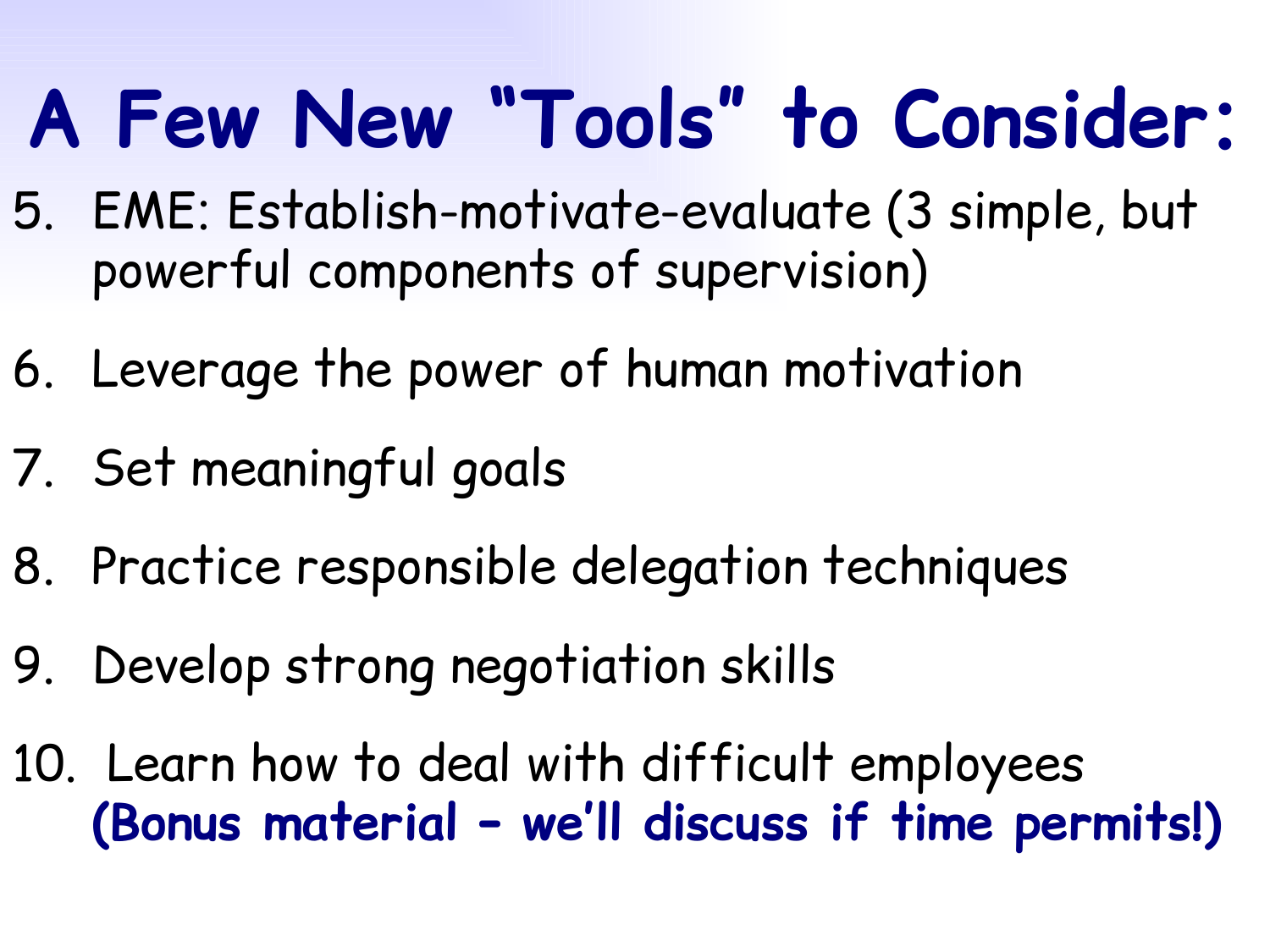

A Few New “Tools” to Consider:

EME: Establish-motivate-evaluate (3 simple, but powerful components of supervision)
Leverage the power of human motivation
Set meaningful goals
Practice responsible delegation techniques
Develop strong negotiation skills
 Learn how to deal with difficult employees (Bonus material – we’ll discuss if time permits!)